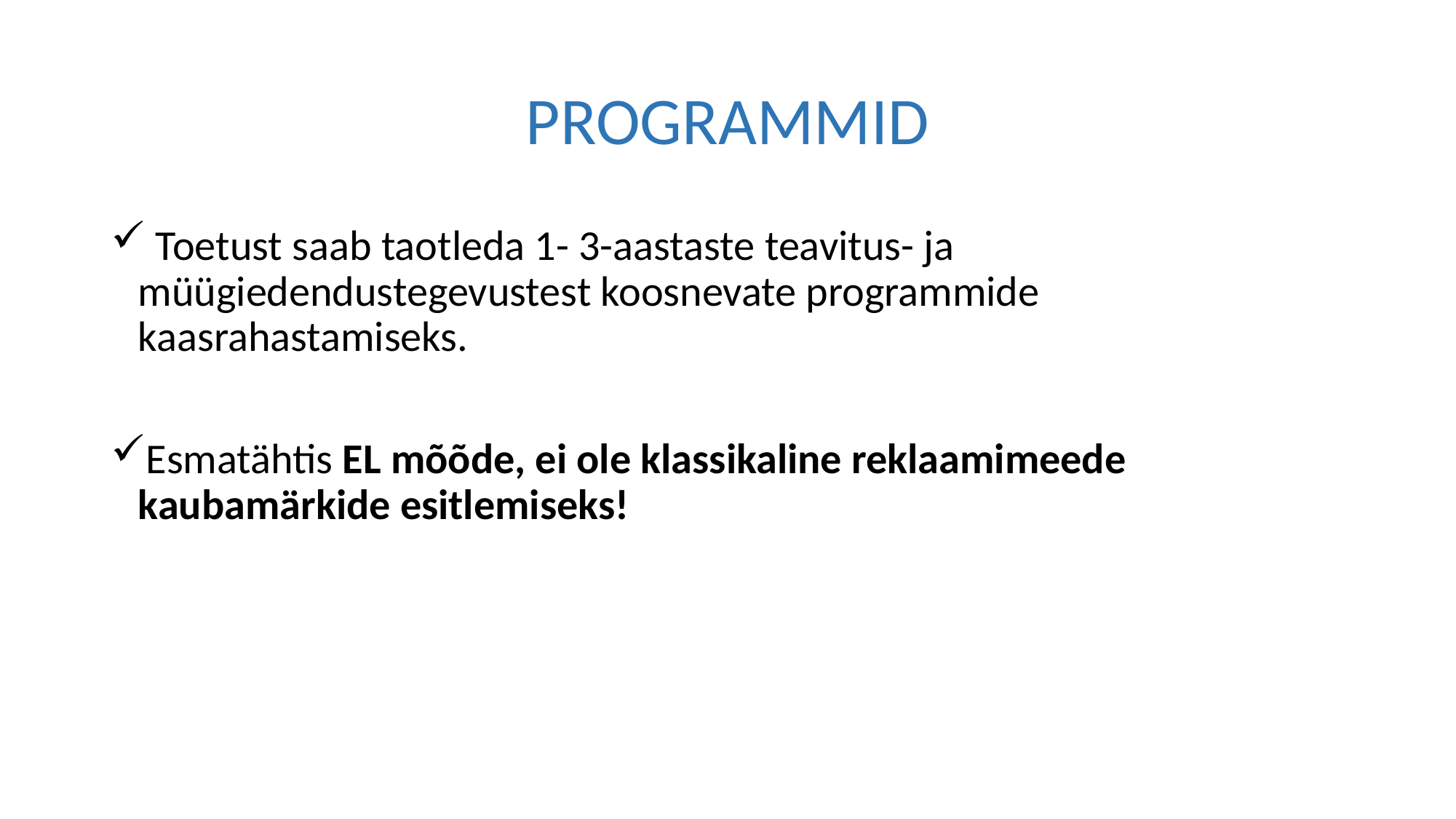

# PROGRAMMID
 Toetust saab taotleda 1- 3-aastaste teavitus- ja müügiedendustegevustest koosnevate programmide kaasrahastamiseks.

Esmatähtis EL mõõde, ei ole klassikaline reklaamimeede kaubamärkide esitlemiseks!